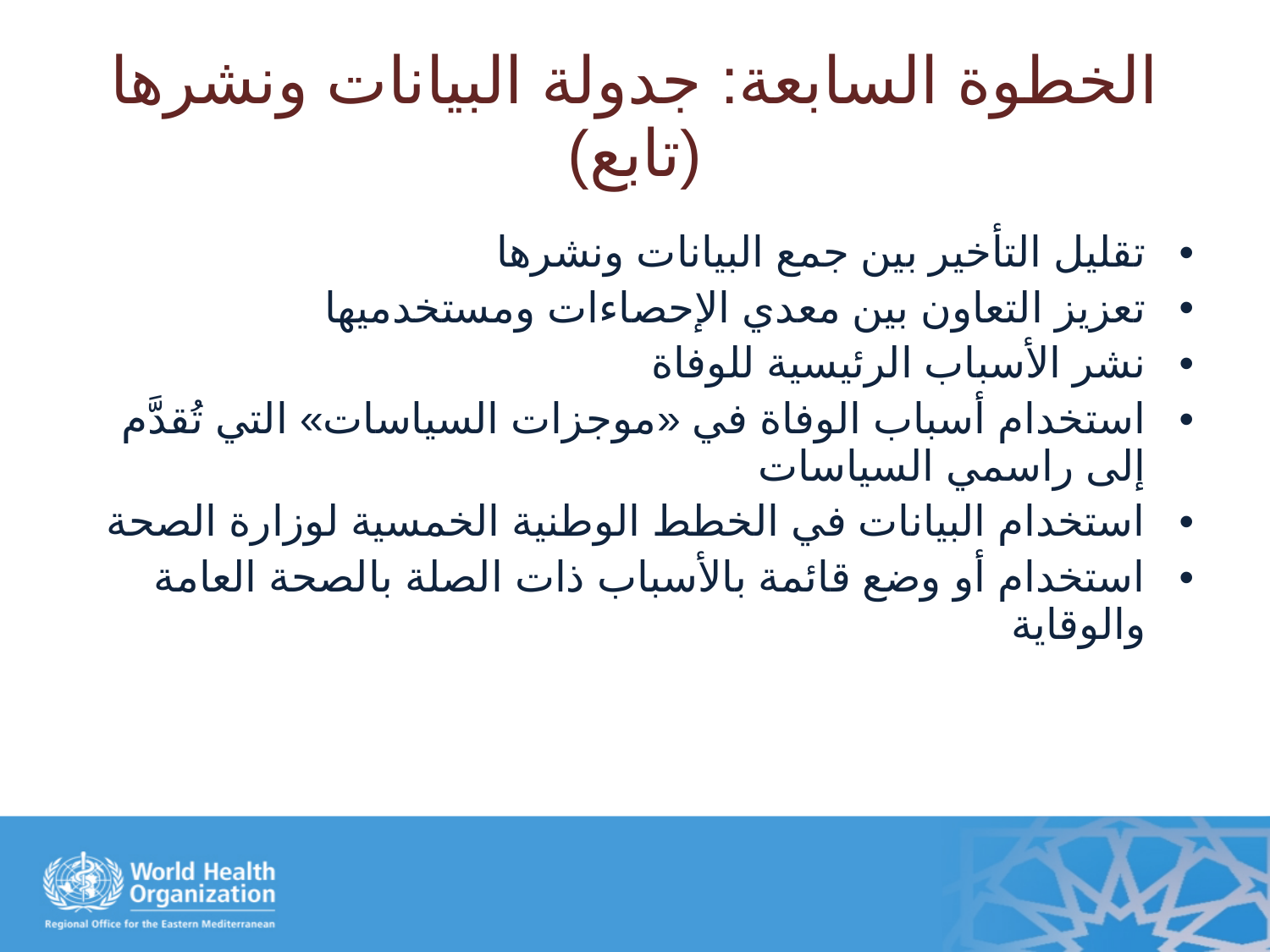

# الخطوة السابعة:‬ جدولة البيانات ونشرها (تابع)
تقليل التأخير بين جمع البيانات ونشرها
تعزيز التعاون بين معدي الإحصاءات ومستخدميها
نشر الأسباب الرئيسية للوفاة
استخدام أسباب الوفاة في «موجزات السياسات» التي تُقدَّم إلى راسمي السياسات
استخدام البيانات في الخطط الوطنية الخمسية لوزارة الصحة
استخدام أو وضع قائمة بالأسباب ذات الصلة بالصحة العامة والوقاية